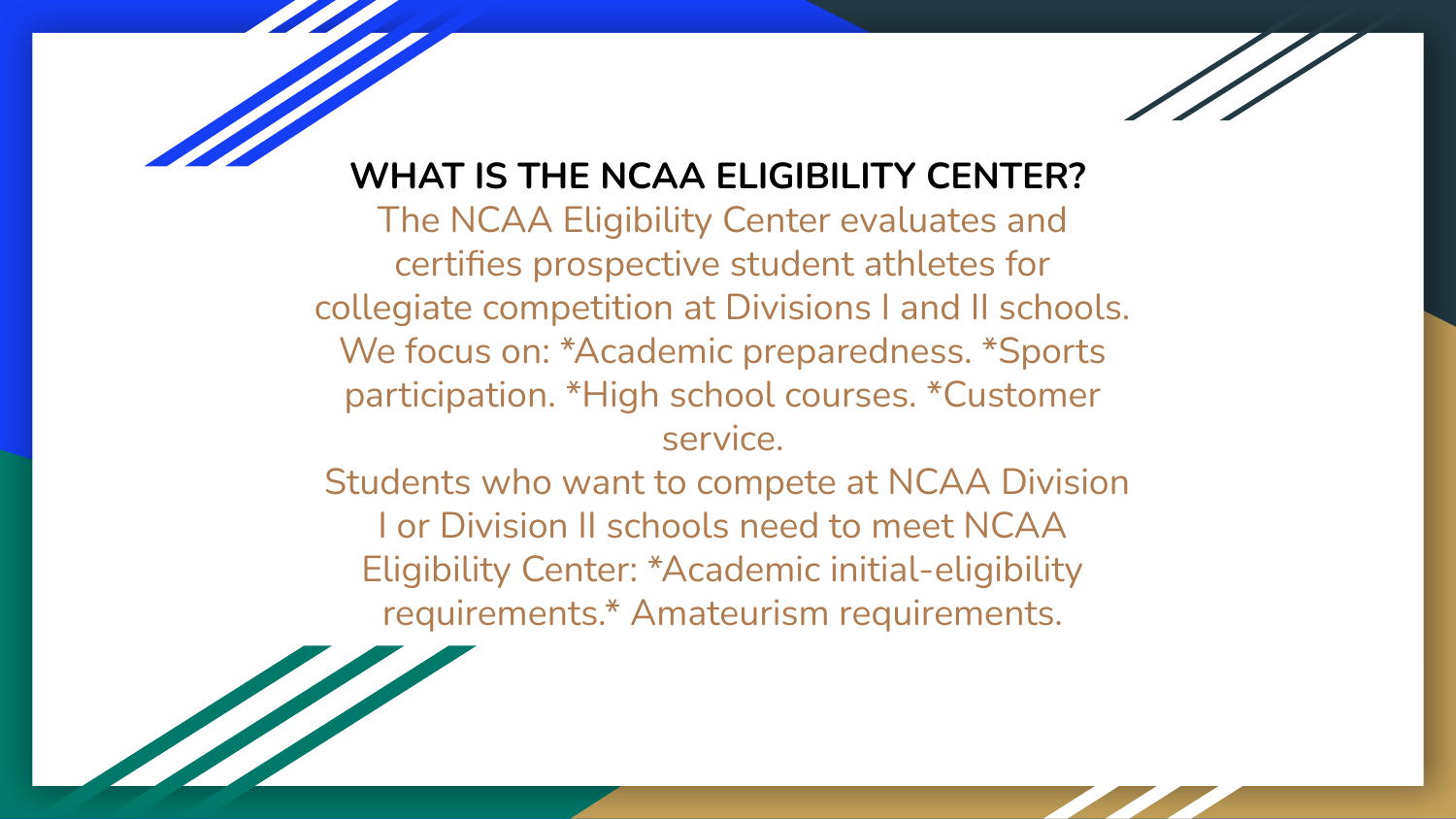

# WHAT IS THE NCAA ELIGIBILITY CENTER?
The NCAA Eligibility Center evaluates and certifies prospective student athletes for collegiate competition at Divisions I and II schools.
We focus on: *Academic preparedness. *Sports participation. *High school courses. *Customer service.
 Students who want to compete at NCAA Division I or Division II schools need to meet NCAA Eligibility Center: *Academic initial-eligibility requirements.* Amateurism requirements.